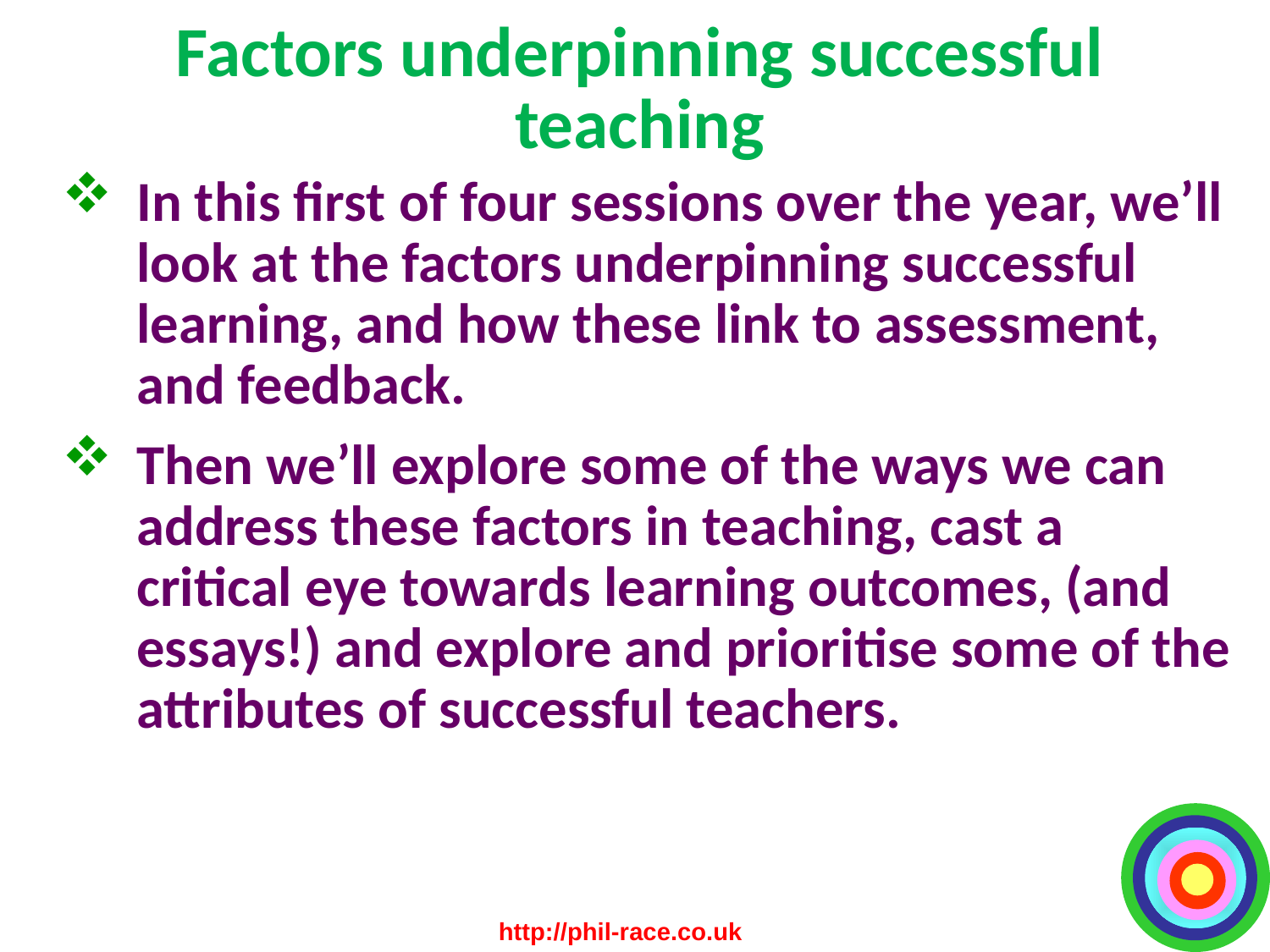

# Factors underpinning successful teaching
In this first of four sessions over the year, we’ll look at the factors underpinning successful learning, and how these link to assessment, and feedback.
Then we’ll explore some of the ways we can address these factors in teaching, cast a critical eye towards learning outcomes, (and essays!) and explore and prioritise some of the attributes of successful teachers.